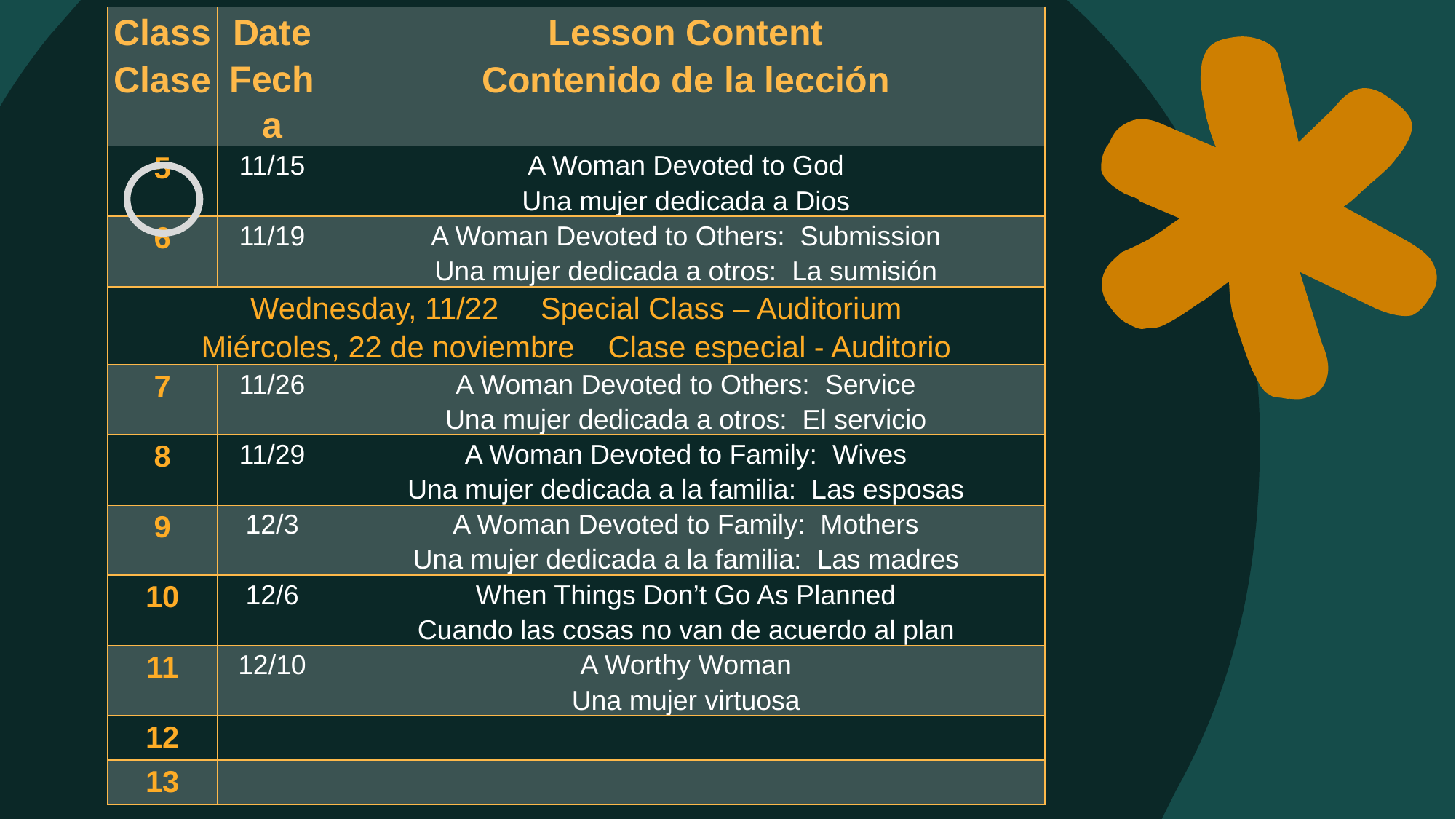

| Class Clase | Date Fecha | Lesson Content Contenido de la lección |
| --- | --- | --- |
| 5 | 11/15 | A Woman Devoted to God Una mujer dedicada a Dios |
| 6 | 11/19 | A Woman Devoted to Others:  Submission Una mujer dedicada a otros:  La sumisión |
| Wednesday, 11/22     Special Class – Auditorium Miércoles, 22 de noviembre    Clase especial - Auditorio |  | Wednesday, 11/22 Special Class -Auditorium |
| 7 | 11/26 | A Woman Devoted to Others:  Service Una mujer dedicada a otros:  El servicio |
| 8 | 11/29 | A Woman Devoted to Family:  Wives Una mujer dedicada a la familia:  Las esposas |
| 9 | 12/3 | A Woman Devoted to Family:  Mothers Una mujer dedicada a la familia:  Las madres |
| 10 | 12/6 | When Things Don’t Go As Planned Cuando las cosas no van de acuerdo al plan |
| 11 | 12/10 | A Worthy Woman Una mujer virtuosa |
| 12 |  |  |
| 13 |  |  |